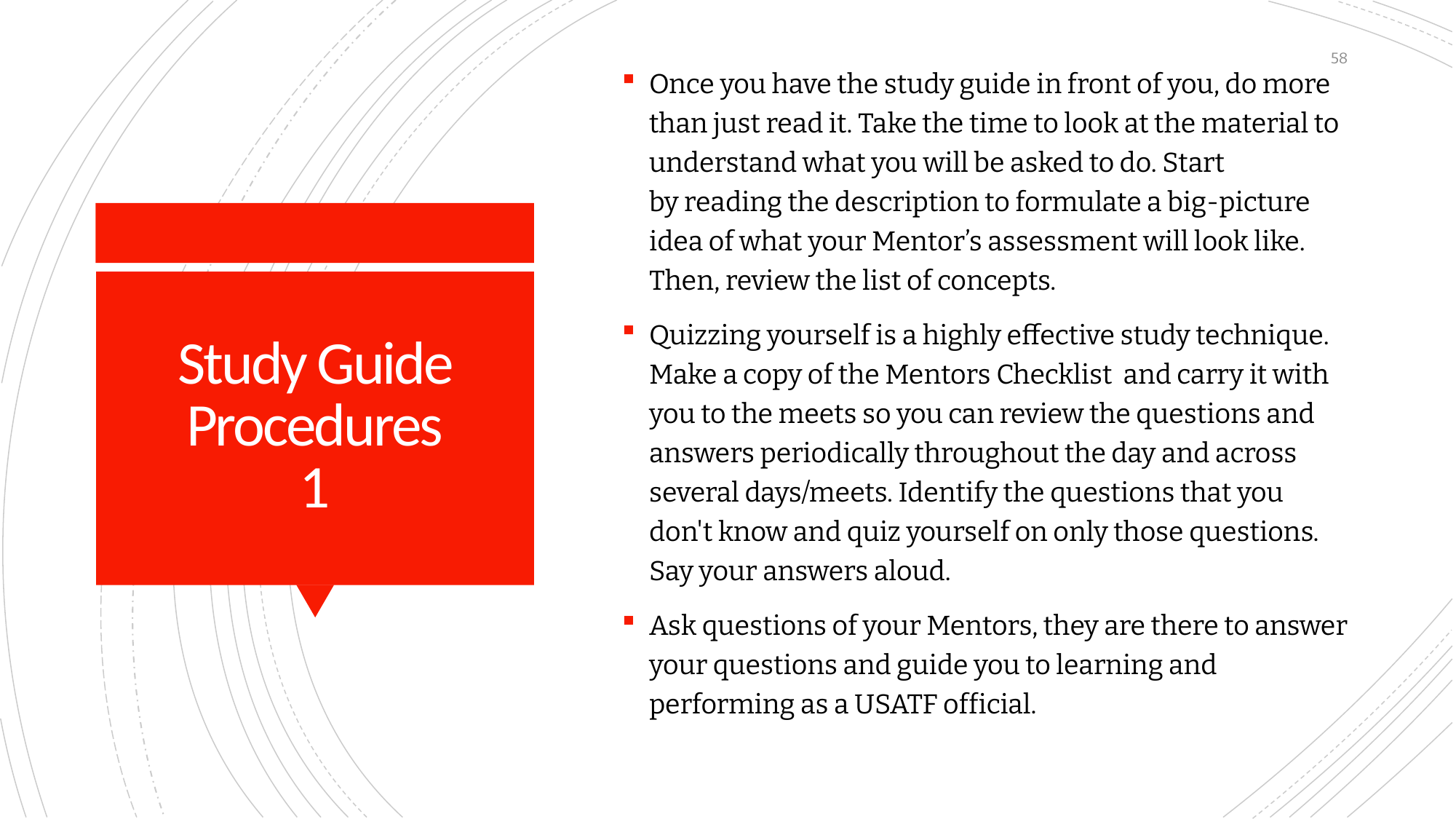

58
Once you have the study guide in front of you, do more than just read it. Take the time to look at the material to understand what you will be asked to do. Start by reading the description to formulate a big-picture idea of what your Mentor’s assessment will look like. Then, review the list of concepts.
Quizzing yourself is a highly effective study technique. Make a copy of the Mentors Checklist  and carry it with you to the meets so you can review the questions and answers periodically throughout the day and across several days/meets. Identify the questions that you don't know and quiz yourself on only those questions. Say your answers aloud.
Ask questions of your Mentors, they are there to answer your questions and guide you to learning and performing as a USATF official.

# Study Guide Procedures 1